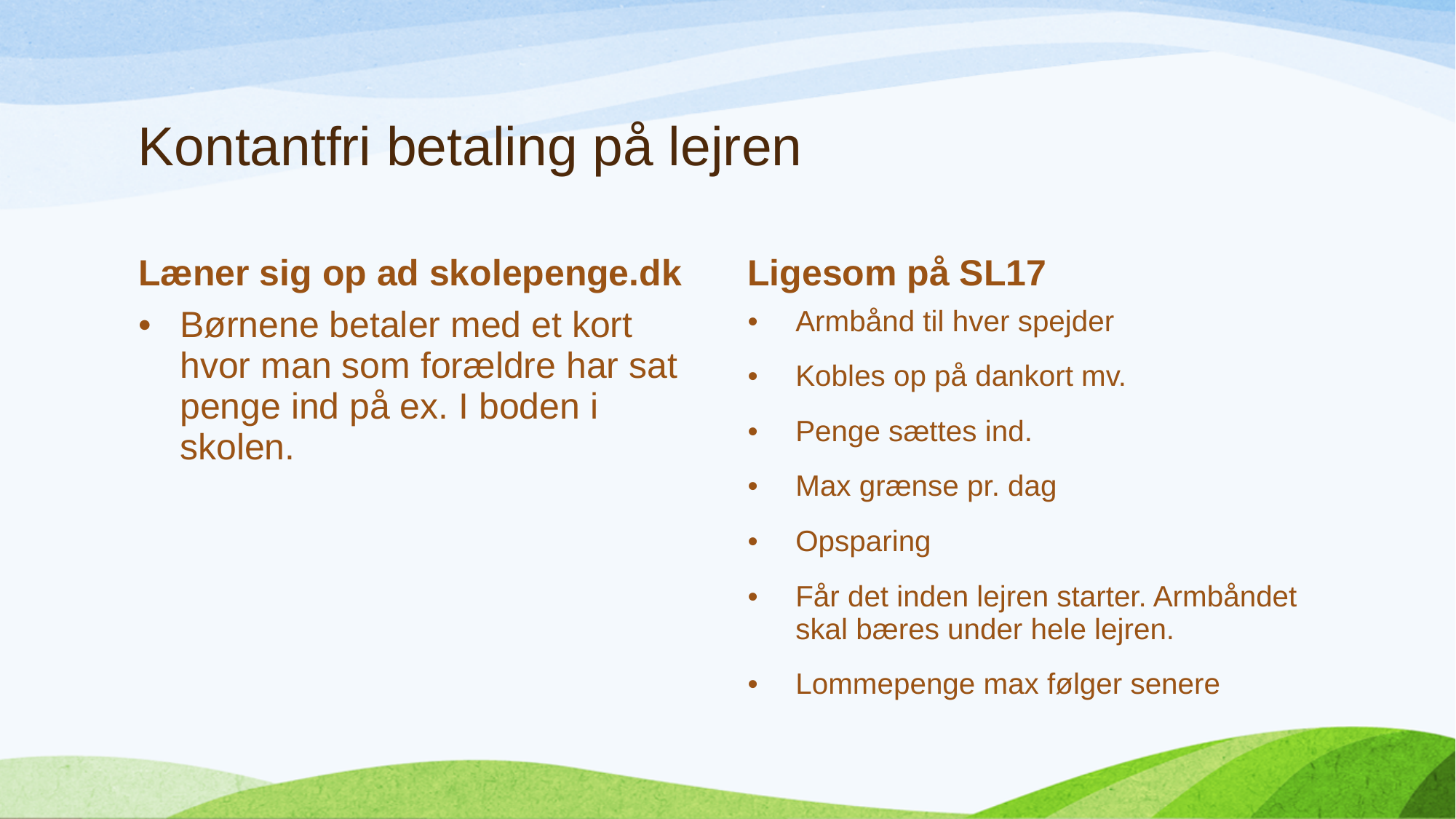

# Kontantfri betaling på lejren
Læner sig op ad skolepenge.dk
Ligesom på SL17
Børnene betaler med et kort hvor man som forældre har sat penge ind på ex. I boden i skolen.
Armbånd til hver spejder
Kobles op på dankort mv.
Penge sættes ind.
Max grænse pr. dag
Opsparing
Får det inden lejren starter. Armbåndet skal bæres under hele lejren.
Lommepenge max følger senere